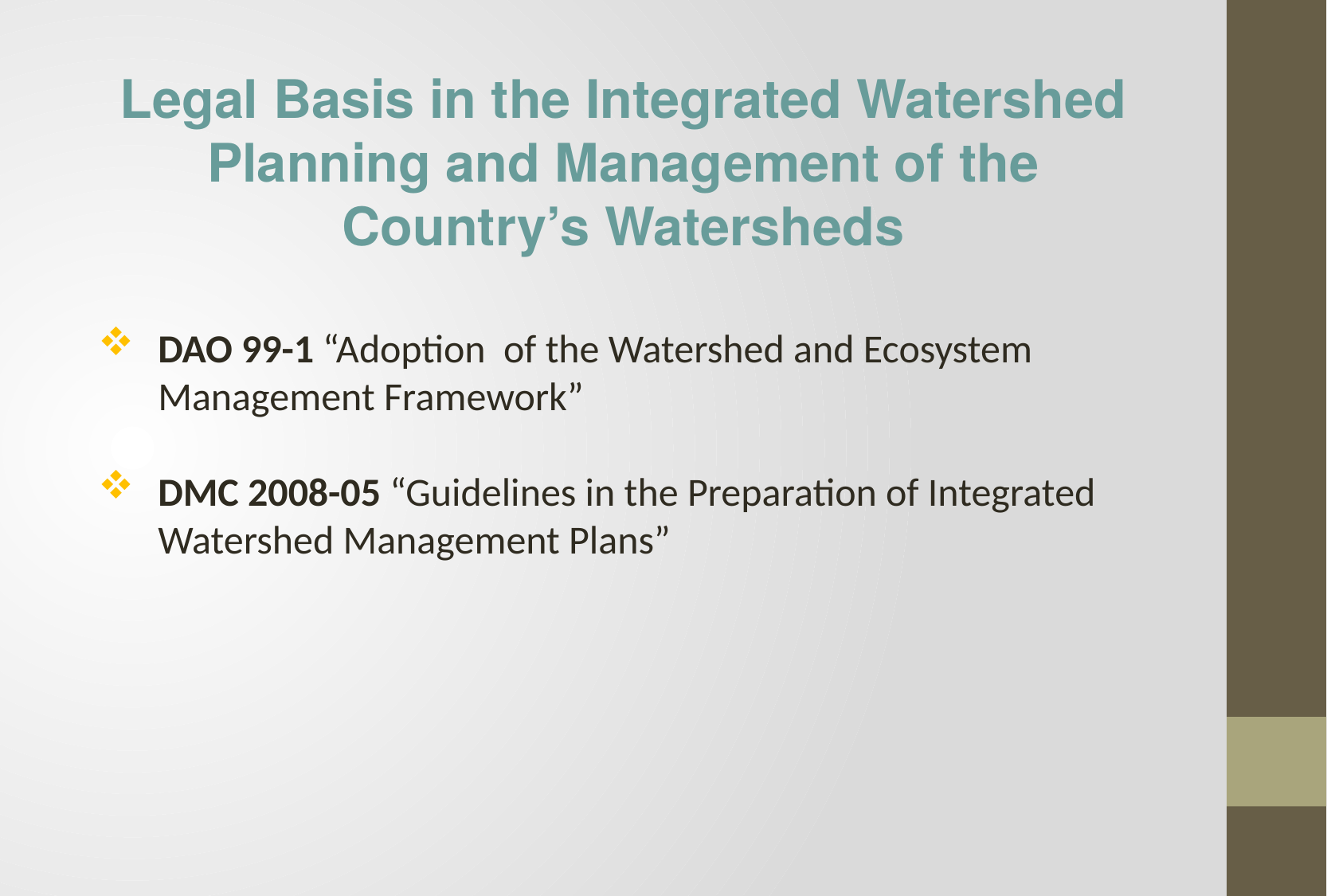

Legal Basis in the Integrated Watershed Planning and Management of the
 Country’s Watersheds
DAO 99-1 “Adoption  of the Watershed and Ecosystem Management Framework”

DMC 2008-05 “Guidelines in the Preparation of Integrated Watershed Management Plans”